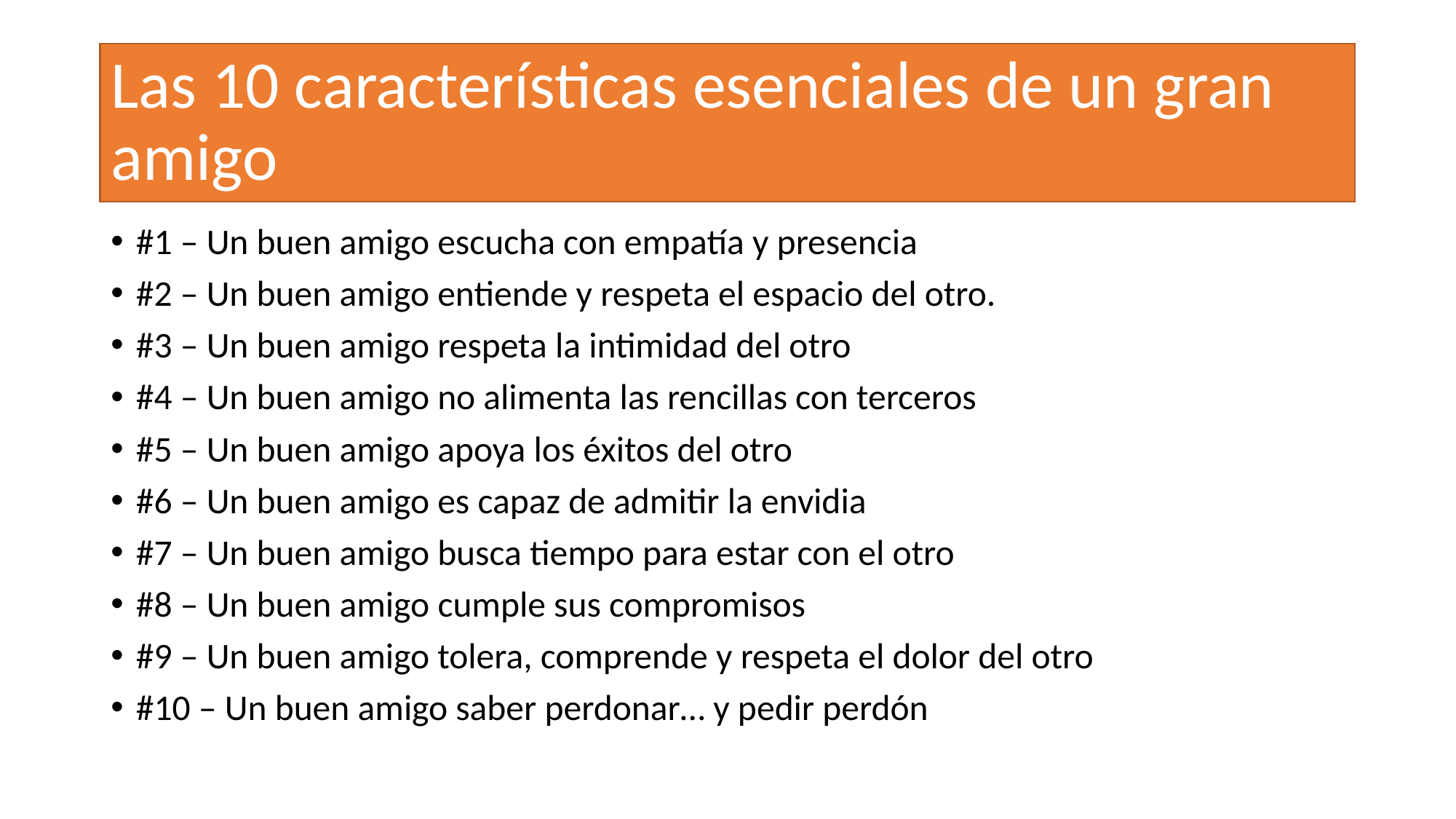

# Las 10 características esenciales de un gran amigo
#1 – Un buen amigo escucha con empatía y presencia
#2 – Un buen amigo entiende y respeta el espacio del otro.
#3 – Un buen amigo respeta la intimidad del otro
#4 – Un buen amigo no alimenta las rencillas con terceros
#5 – Un buen amigo apoya los éxitos del otro
#6 – Un buen amigo es capaz de admitir la envidia
#7 – Un buen amigo busca tiempo para estar con el otro
#8 – Un buen amigo cumple sus compromisos
#9 – Un buen amigo tolera, comprende y respeta el dolor del otro
#10 – Un buen amigo saber perdonar… y pedir perdón